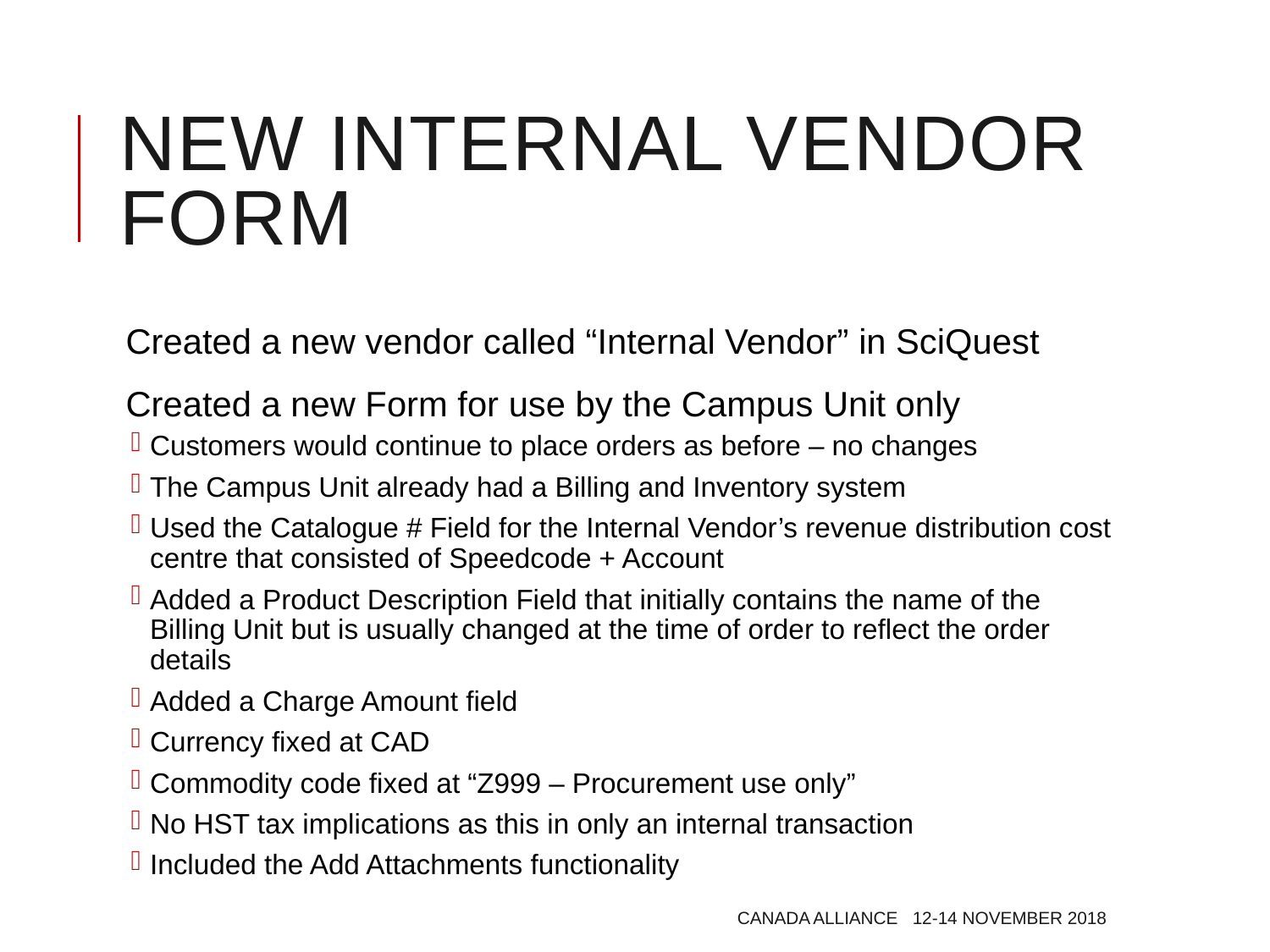

# New internal vendor form
Created a new vendor called “Internal Vendor” in SciQuest
Created a new Form for use by the Campus Unit only
Customers would continue to place orders as before – no changes
The Campus Unit already had a Billing and Inventory system
Used the Catalogue # Field for the Internal Vendor’s revenue distribution cost centre that consisted of Speedcode + Account
Added a Product Description Field that initially contains the name of the Billing Unit but is usually changed at the time of order to reflect the order details
Added a Charge Amount field
Currency fixed at CAD
Commodity code fixed at “Z999 – Procurement use only”
No HST tax implications as this in only an internal transaction
Included the Add Attachments functionality

Canada Alliance   12-14 November 2018